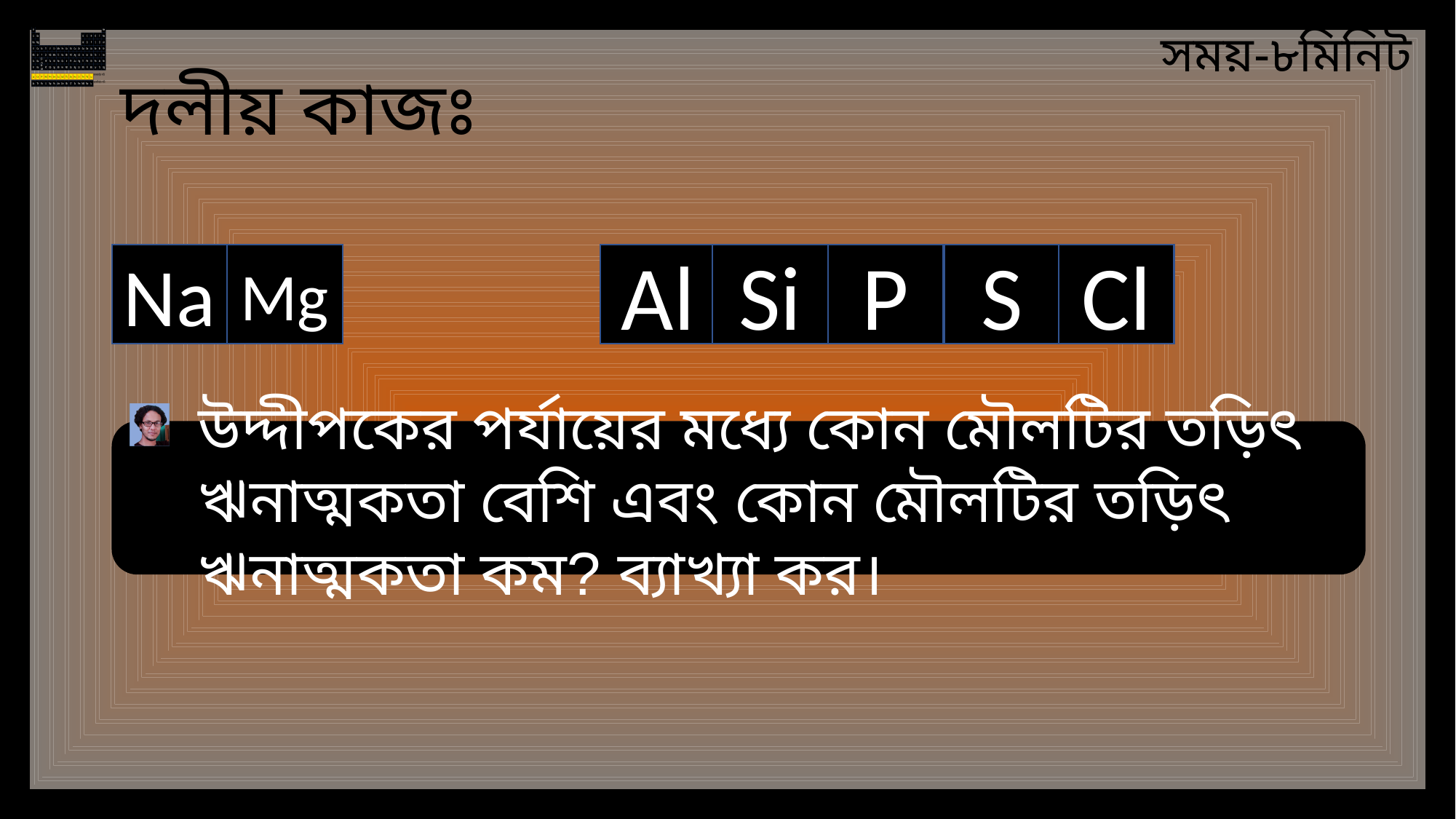

সময়-৮মিনিট

দলীয় কাজঃ
Cl
Si
P
S
Al
Mg
Na
উদ্দীপকের পর্যায়ের মধ্যে কোন মৌলটির তড়িৎ ঋনাত্মকতা বেশি এবং কোন মৌলটির তড়িৎ ঋনাত্মকতা কম? ব্যাখ্যা কর।